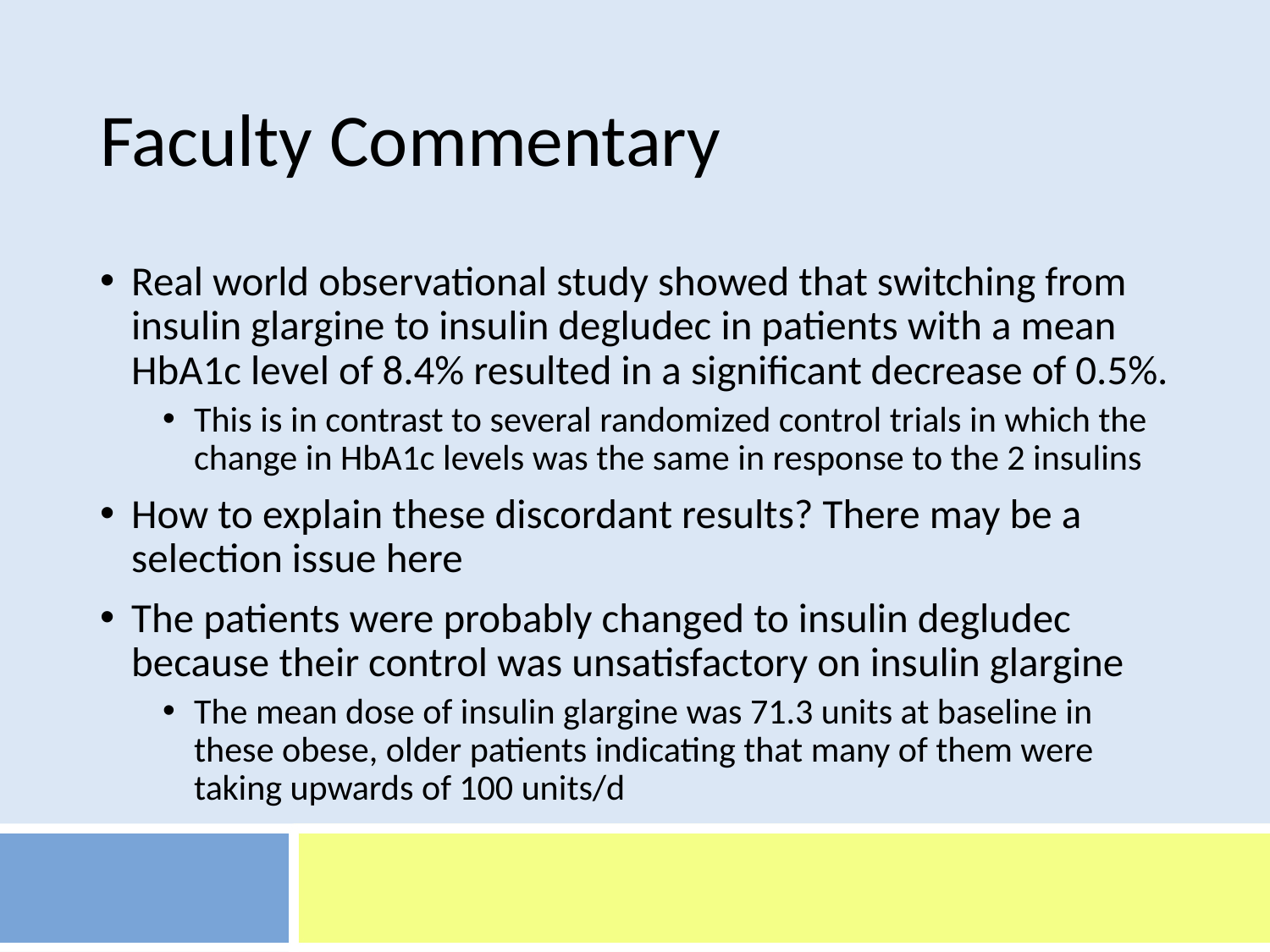

# Faculty Commentary
Real world observational study showed that switching from insulin glargine to insulin degludec in patients with a mean HbA1c level of 8.4% resulted in a significant decrease of 0.5%.
This is in contrast to several randomized control trials in which the change in HbA1c levels was the same in response to the 2 insulins
How to explain these discordant results? There may be a selection issue here
The patients were probably changed to insulin degludec because their control was unsatisfactory on insulin glargine
The mean dose of insulin glargine was 71.3 units at baseline in these obese, older patients indicating that many of them were taking upwards of 100 units/d